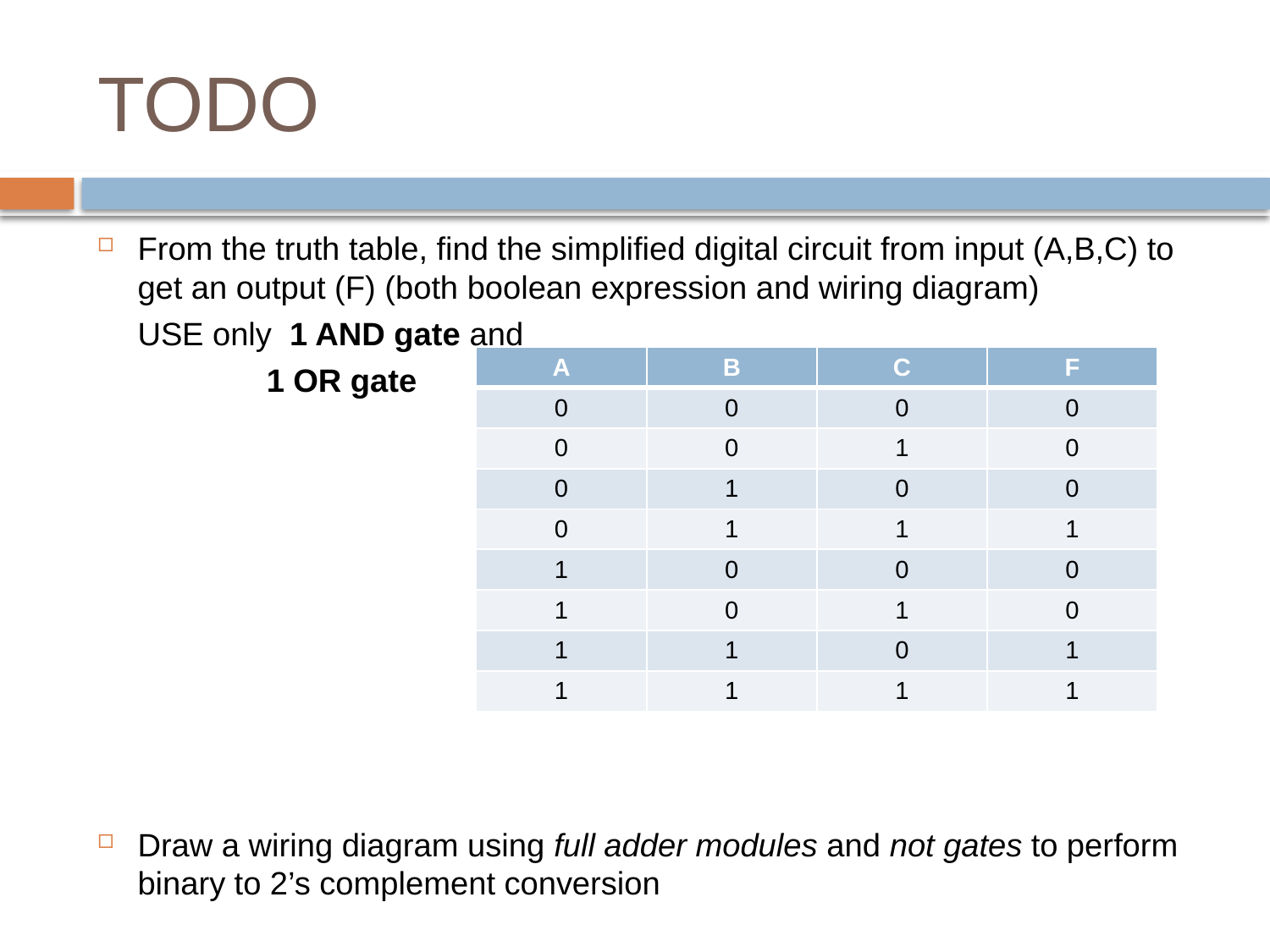

# TODO
From the truth table, find the simplified digital circuit from input (A,B,C) to get an output (F) (both boolean expression and wiring diagram)
	USE only  1 AND gate and
                   1 OR gate

Draw a wiring diagram using full adder modules and not gates to perform binary to 2’s complement conversion
| A | B | C | F |
| --- | --- | --- | --- |
| 0 | 0 | 0 | 0 |
| 0 | 0 | 1 | 0 |
| 0 | 1 | 0 | 0 |
| 0 | 1 | 1 | 1 |
| 1 | 0 | 0 | 0 |
| 1 | 0 | 1 | 0 |
| 1 | 1 | 0 | 1 |
| 1 | 1 | 1 | 1 |